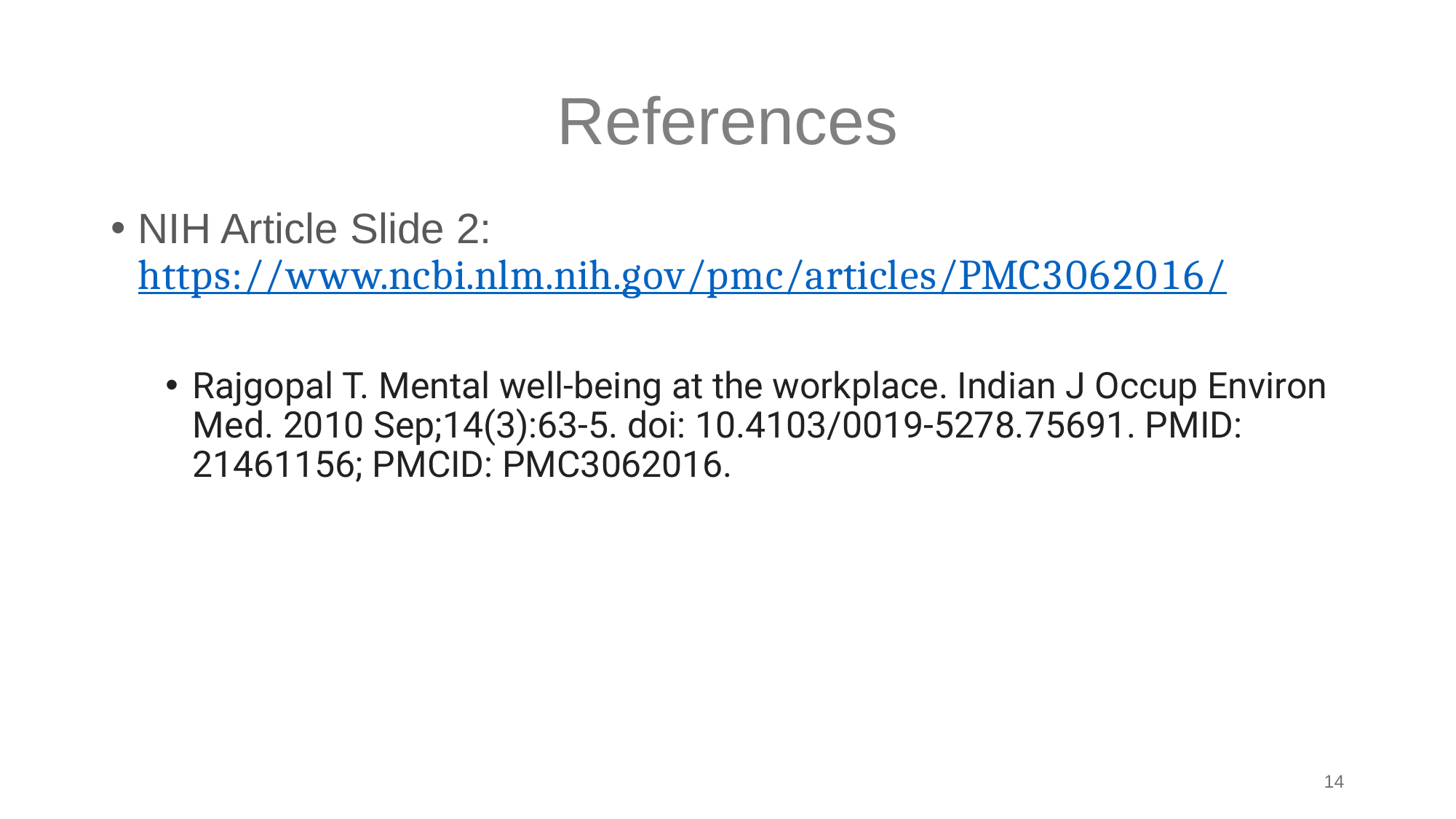

# References
NIH Article Slide 2: https://www.ncbi.nlm.nih.gov/pmc/articles/PMC3062016/

Rajgopal T. Mental well-being at the workplace. Indian J Occup Environ Med. 2010 Sep;14(3):63-5. doi: 10.4103/0019-5278.75691. PMID: 21461156; PMCID: PMC3062016.

14